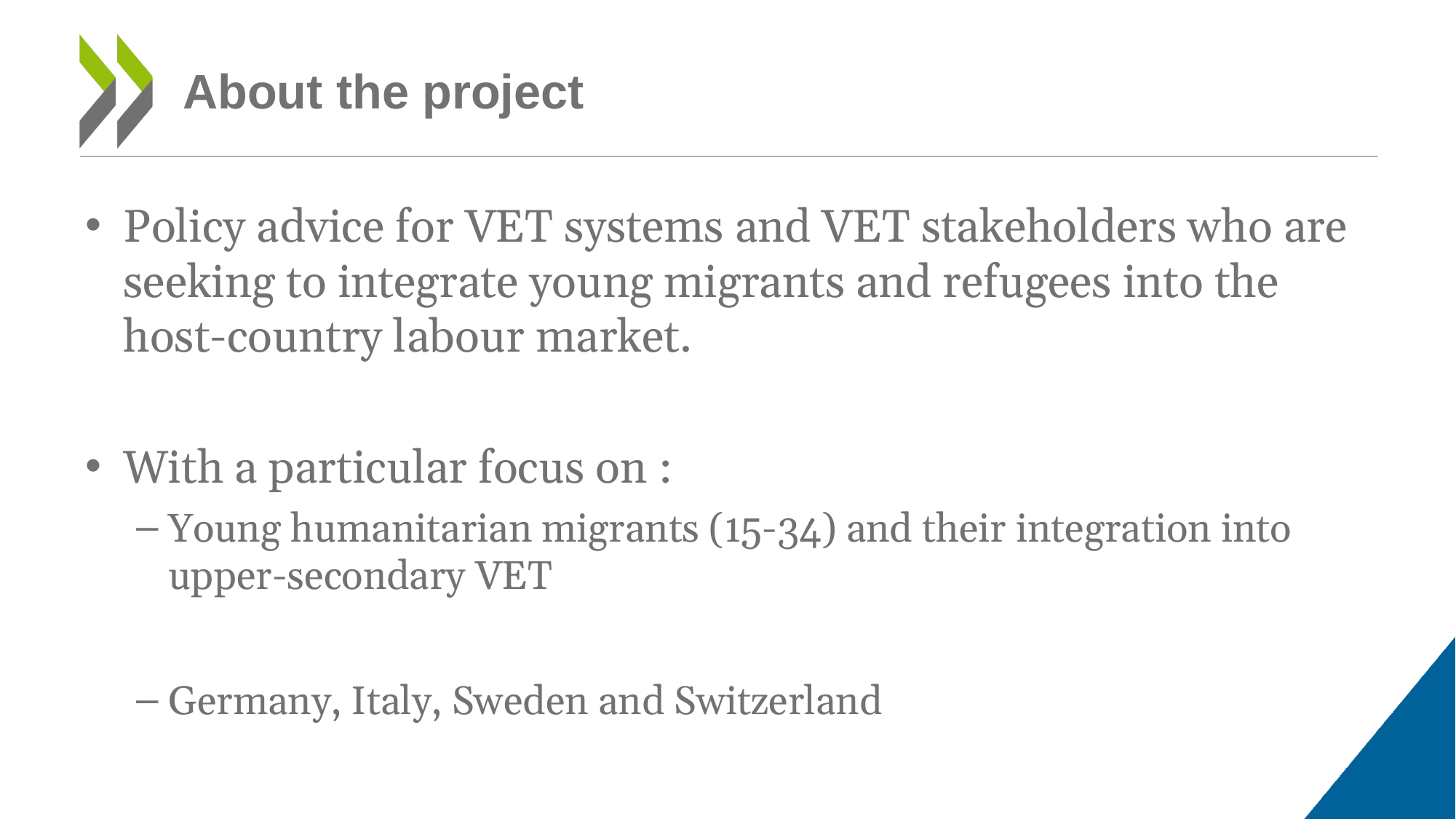

# About the project
Policy advice for VET systems and VET stakeholders who are seeking to integrate young migrants and refugees into the host-country labour market.

With a particular focus on :
Young humanitarian migrants (15-34) and their integration into upper-secondary VET

Germany, Italy, Sweden and Switzerland